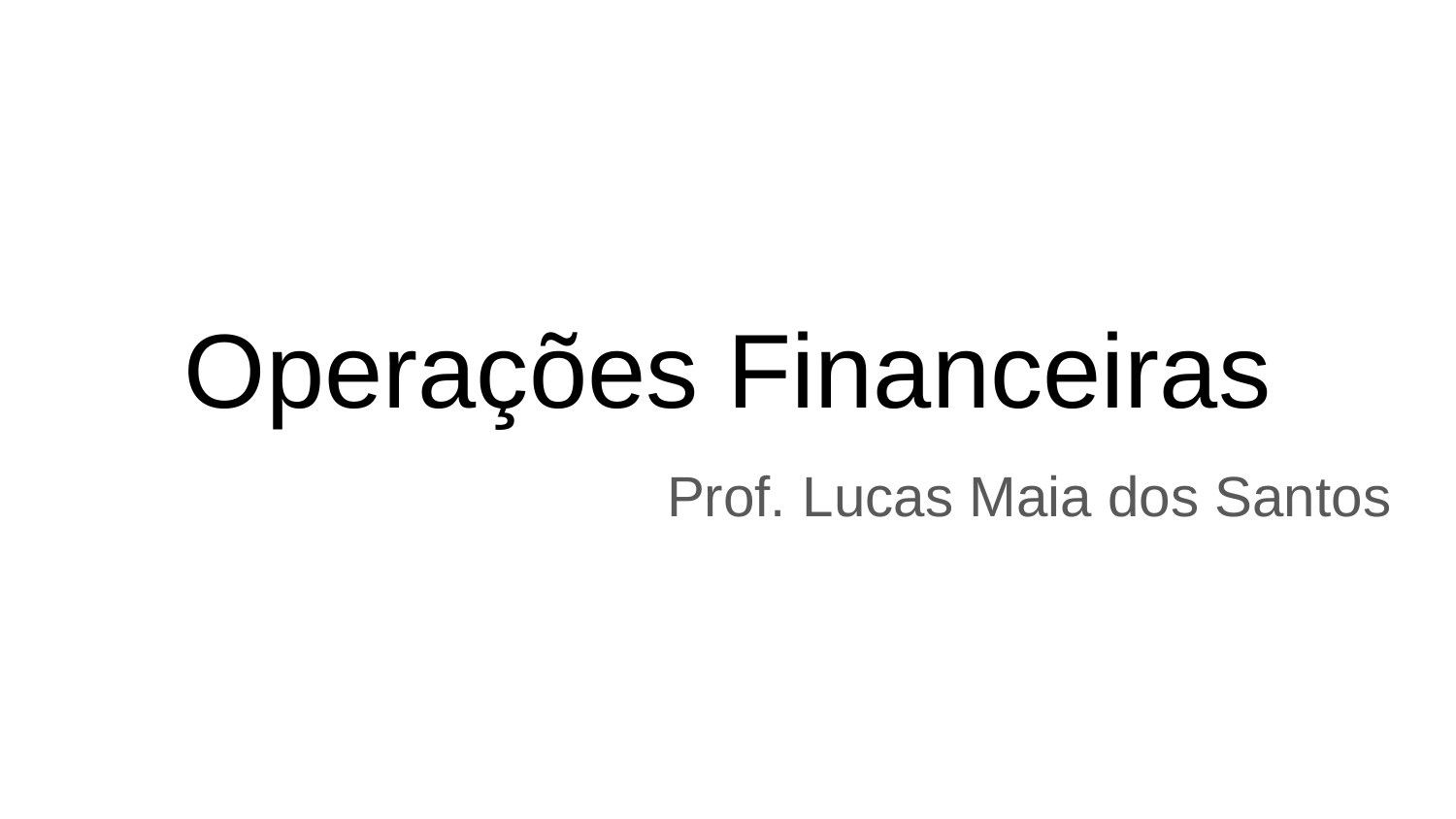

# Operações Financeiras
Prof. Lucas Maia dos Santos